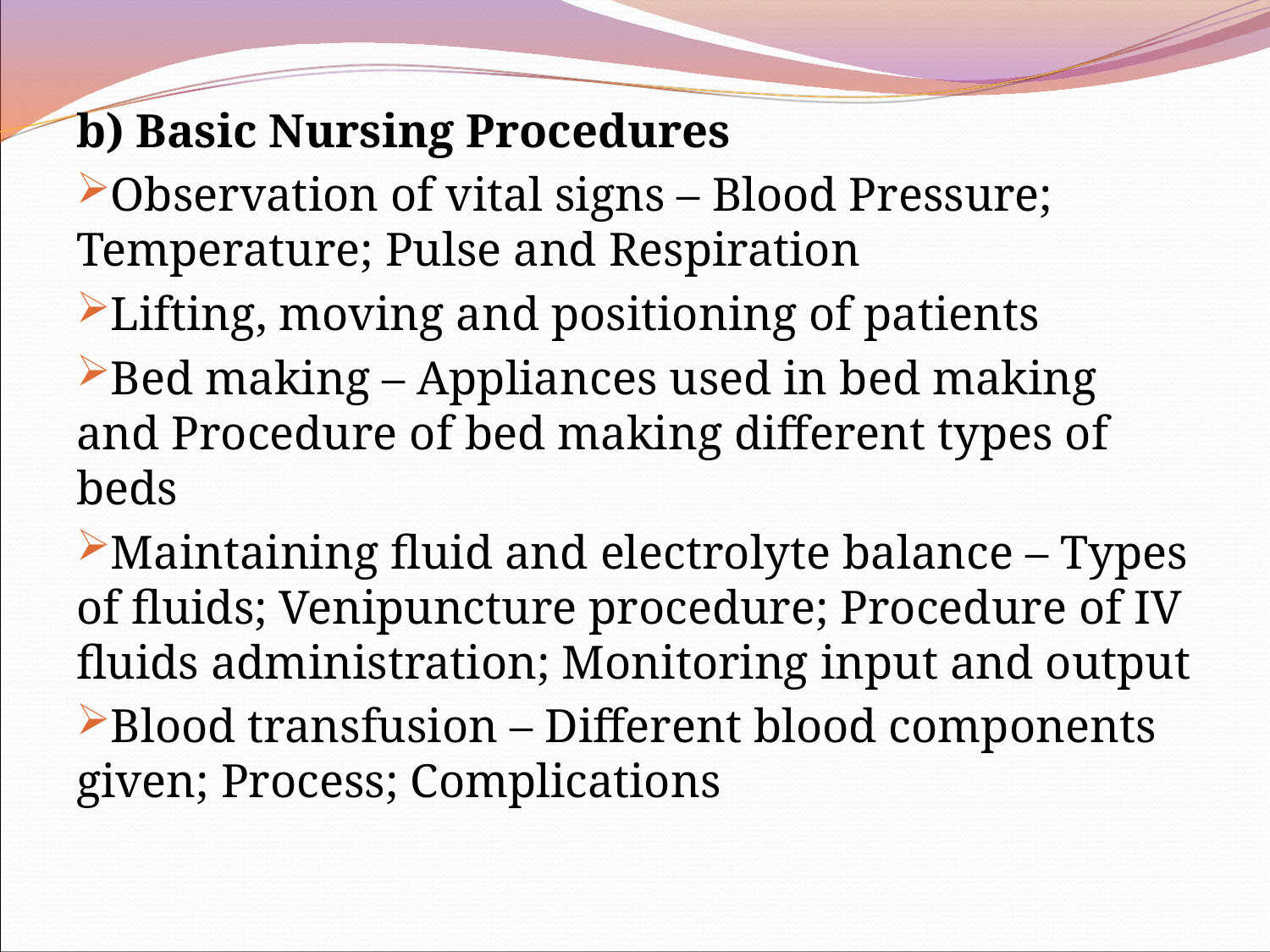

b) Basic Nursing Procedures
Observation of vital signs – Blood Pressure; Temperature; Pulse and Respiration
Lifting, moving and positioning of patients
Bed making – Appliances used in bed making and Procedure of bed making different types of beds
Maintaining fluid and electrolyte balance – Types of fluids; Venipuncture procedure; Procedure of IV fluids administration; Monitoring input and output
Blood transfusion – Different blood components given; Process; Complications